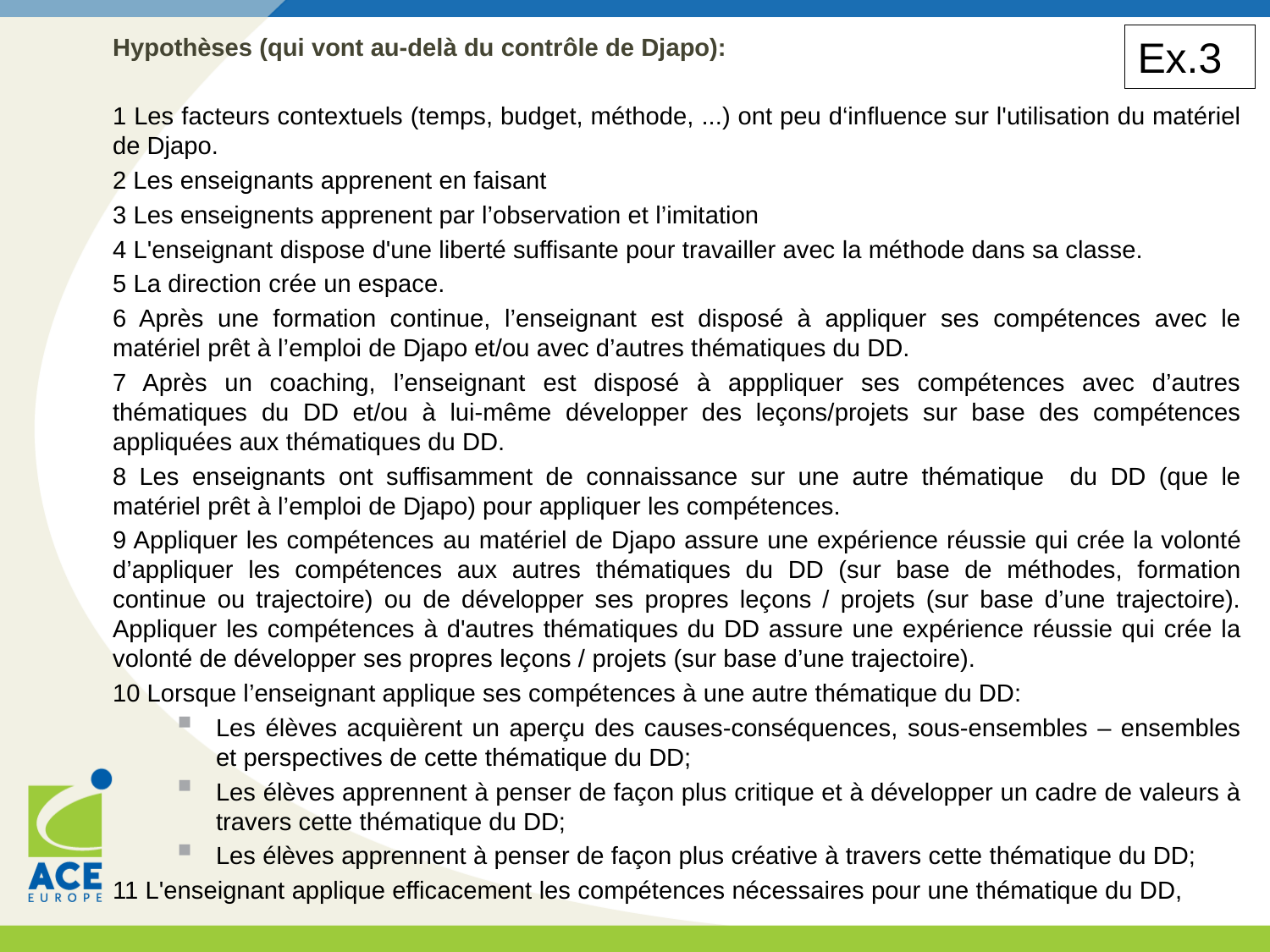

Hypothèses (qui vont au-delà du contrôle de Djapo):

1 Les facteurs contextuels (temps, budget, méthode, ...) ont peu d‘influence sur l'utilisation du matériel de Djapo.
2 Les enseignants apprenent en faisant
3 Les enseignents apprenent par l’observation et l’imitation
4 L'enseignant dispose d'une liberté suffisante pour travailler avec la méthode dans sa classe.
5 La direction crée un espace.
6 Après une formation continue, l’enseignant est disposé à appliquer ses compétences avec le matériel prêt à l’emploi de Djapo et/ou avec d’autres thématiques du DD.
7 Après un coaching, l’enseignant est disposé à apppliquer ses compétences avec d’autres thématiques du DD et/ou à lui-même développer des leçons/projets sur base des compétences appliquées aux thématiques du DD.
8 Les enseignants ont suffisamment de connaissance sur une autre thématique  du DD (que le matériel prêt à l’emploi de Djapo) pour appliquer les compétences.
9 Appliquer les compétences au matériel de Djapo assure une expérience réussie qui crée la volonté d’appliquer les compétences aux autres thématiques du DD (sur base de méthodes, formation continue ou trajectoire) ou de développer ses propres leçons / projets (sur base d’une trajectoire). Appliquer les compétences à d'autres thématiques du DD assure une expérience réussie qui crée la volonté de développer ses propres leçons / projets (sur base d’une trajectoire).
10 Lorsque l’enseignant applique ses compétences à une autre thématique du DD:
Les élèves acquièrent un aperçu des causes-conséquences, sous-ensembles – ensembles et perspectives de cette thématique du DD;
Les élèves apprennent à penser de façon plus critique et à développer un cadre de valeurs à travers cette thématique du DD;
Les élèves apprennent à penser de façon plus créative à travers cette thématique du DD;
11 L'enseignant applique efficacement les compétences nécessaires pour une thématique du DD,

Ex.3